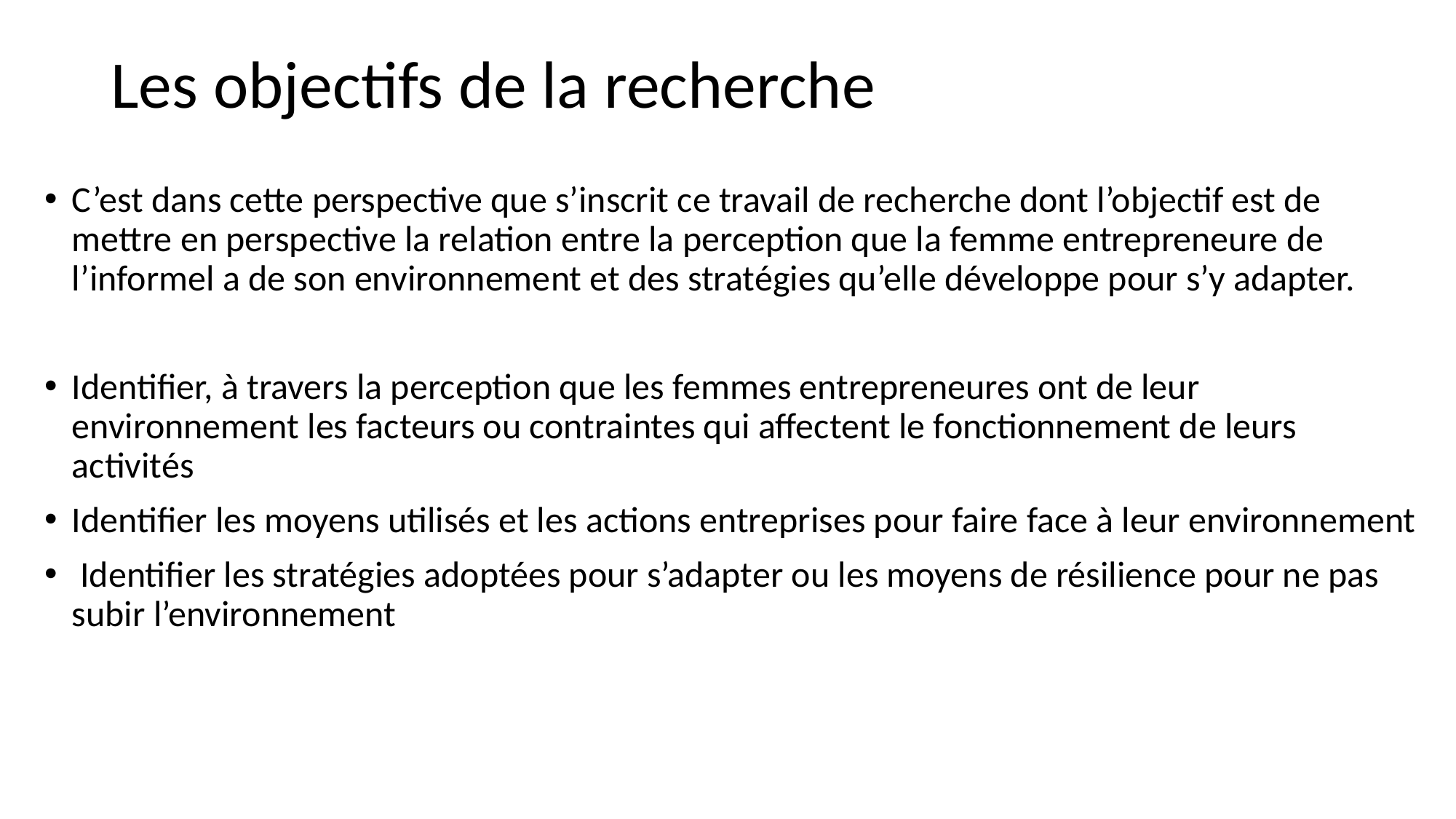

# Les objectifs de la recherche
C’est dans cette perspective que s’inscrit ce travail de recherche dont l’objectif est de mettre en perspective la relation entre la perception que la femme entrepreneure de l’informel a de son environnement et des stratégies qu’elle développe pour s’y adapter.

Identifier, à travers la perception que les femmes entrepreneures ont de leur environnement les facteurs ou contraintes qui affectent le fonctionnement de leurs activités
Identifier les moyens utilisés et les actions entreprises pour faire face à leur environnement
 Identifier les stratégies adoptées pour s’adapter ou les moyens de résilience pour ne pas subir l’environnement